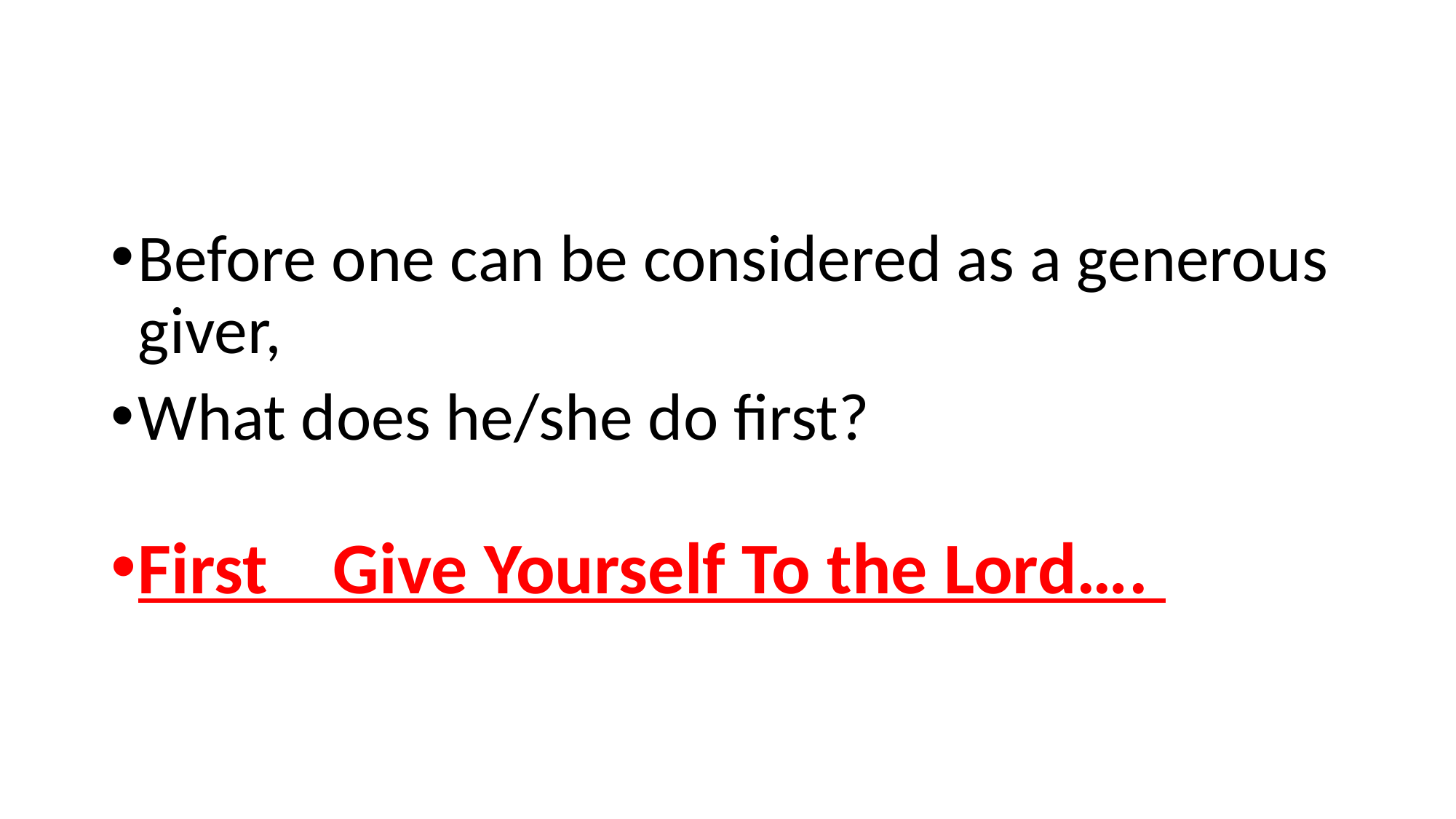

#
Before one can be considered as a generous giver,
What does he/she do first?

First    Give Yourself To the Lord….